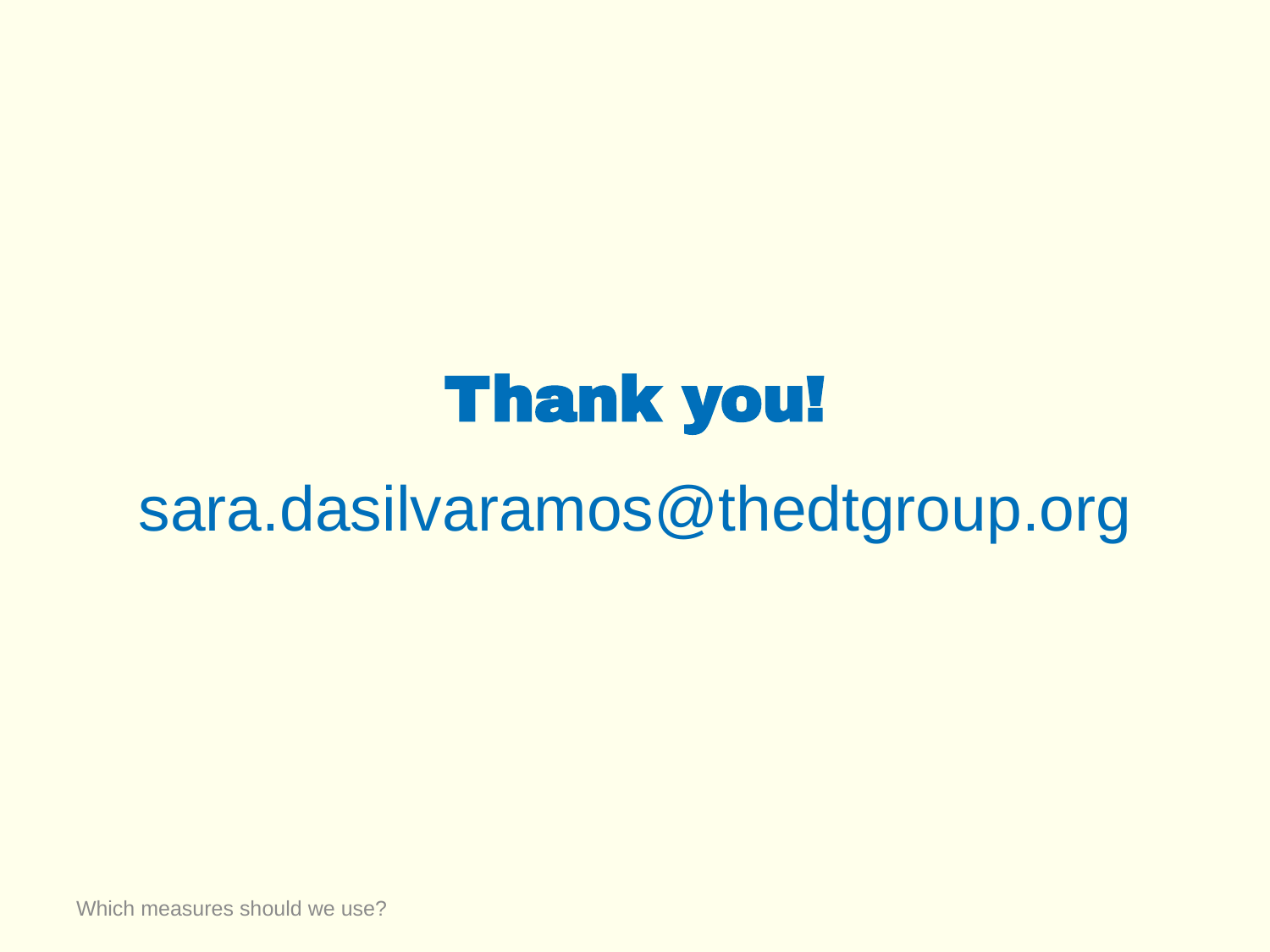

Thank you!
sara.dasilvaramos@thedtgroup.org
Which measures should we use?